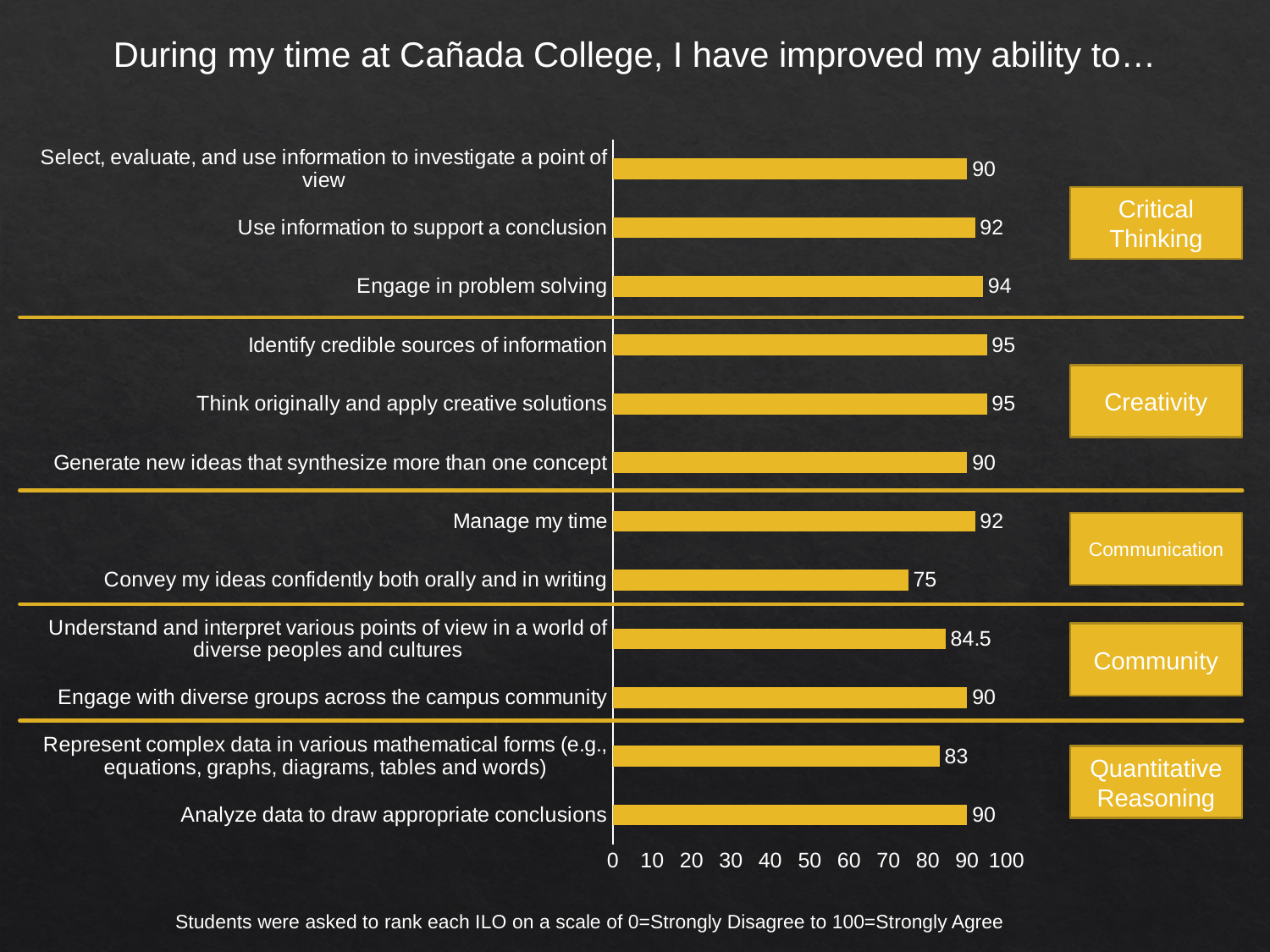

During my time at Cañada College, I have improved my ability to…

### Chart

| Category | Median rating |
|---|---|
| Analyze data to draw appropriate conclusions | 90.0 |
| Represent complex data in various mathematical forms (e.g., equations, graphs, diagrams, tables and words) | 83.0 |
| Engage with diverse groups across the campus community | 90.0 |
| Understand and interpret various points of view in a world of diverse peoples and cultures | 84.5 |
| Convey my ideas confidently both orally and in writing | 75.0 |
| Manage my time | 92.0 |
| Generate new ideas that synthesize more than one concept | 90.0 |
| Think originally and apply creative solutions | 95.0 |
| Identify credible sources of information | 95.0 |
| Engage in problem solving | 94.0 |
| Use information to support a conclusion | 92.0 |
| Select, evaluate, and use information to investigate a point of view | 90.0 |
Critical Thinking
Creativity
Communication
Community
Quantitative Reasoning
Students were asked to rank each ILO on a scale of 0=Strongly Disagree to 100=Strongly Agree